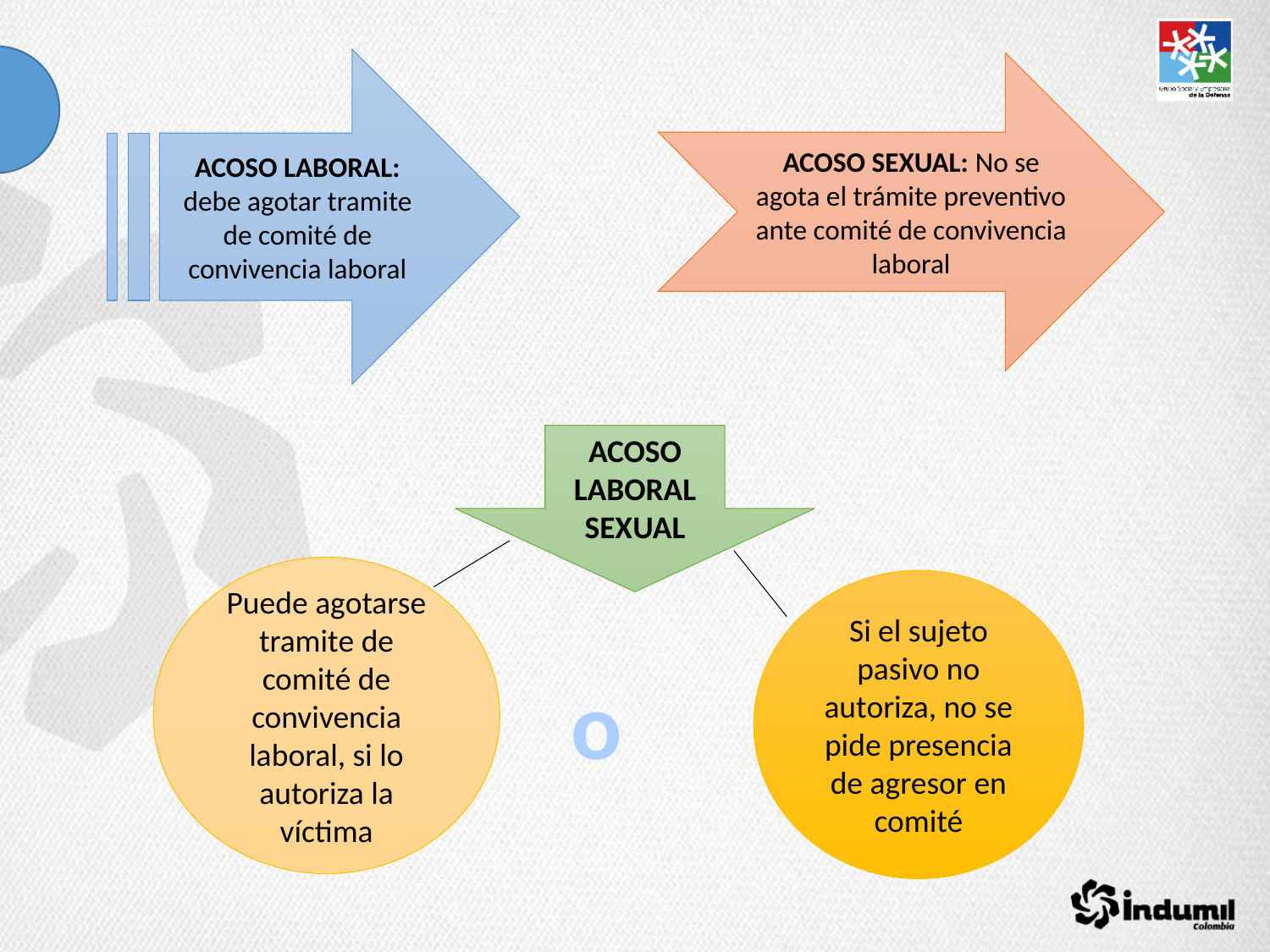

ACOSO LABORAL: debe agotar tramite de comité de convivencia laboral
ACOSO SEXUAL: No se agota el trámite preventivo ante comité de convivencia laboral

ACOSO LABORAL SEXUAL
Puede agotarse tramite de comité de convivencia laboral, si lo autoriza la víctima
Si el sujeto pasivo no autoriza, no se pide presencia de agresor en comité
o